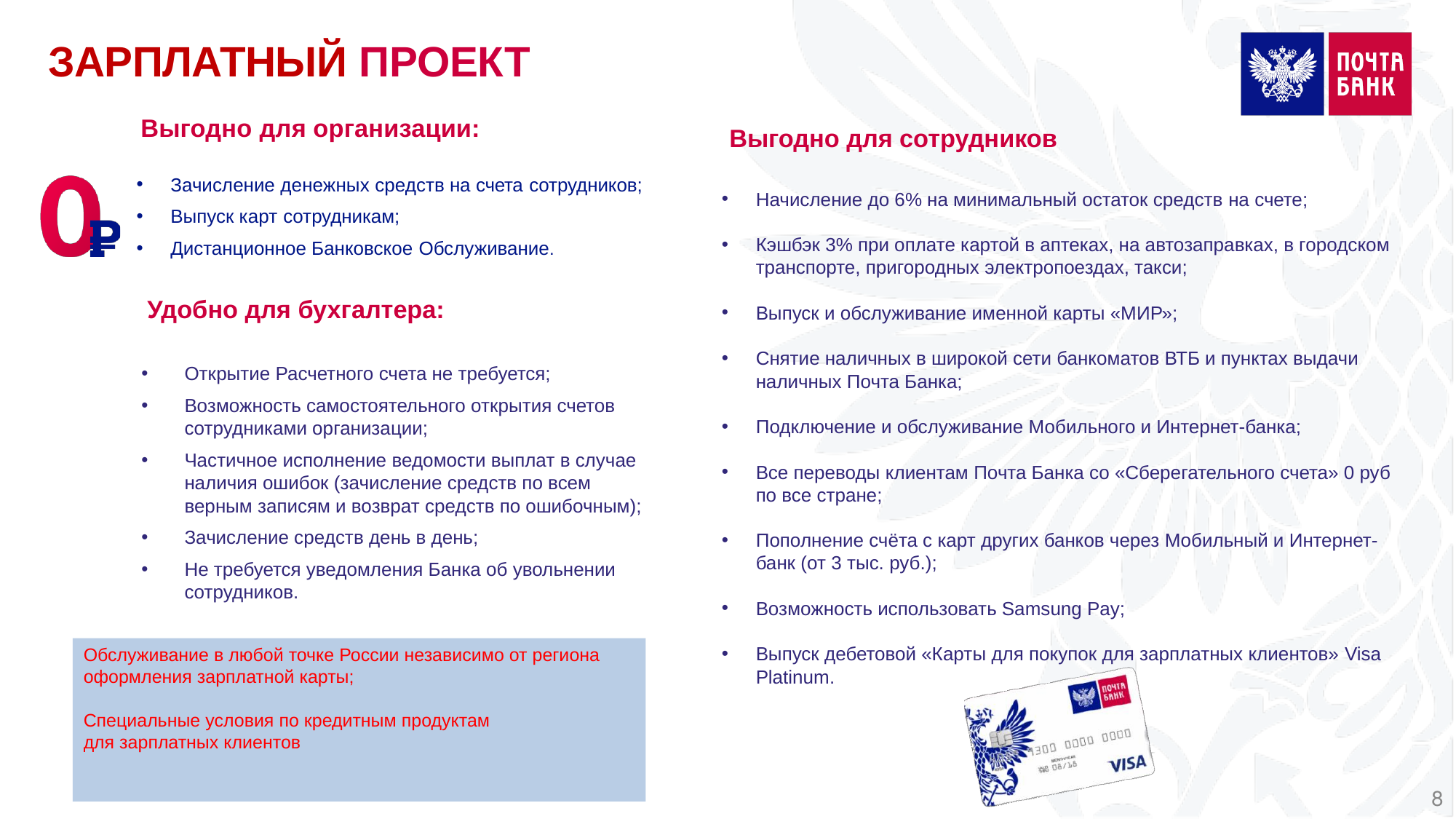

ЗАРПЛАТНЫЙ ПРОЕКТ
Выгодно для организации:

Зачисление денежных средств на счета сотрудников;
Выпуск карт сотрудникам;
Дистанционное Банковское Обслуживание.
Выгодно для сотрудников

Начисление до 6% на минимальный остаток средств на счете;

Кэшбэк 3% при оплате картой в аптеках, на автозаправках, в городском транспорте, пригородных электропоездах, такси;

Выпуск и обслуживание именной карты «МИР»;

Снятие наличных в широкой сети банкоматов ВТБ и пунктах выдачи наличных Почта Банка;

Подключение и обслуживание Мобильного и Интернет-банка;

Все переводы клиентам Почта Банка со «Сберегательного счета» 0 руб по все стране;

Пополнение счёта с карт других банков через Мобильный и Интернет-банк (от 3 тыс. руб.);

Возможность использовать Samsung Pay;

Выпуск дебетовой «Карты для покупок для зарплатных клиентов» Visa Platinum.
Удобно для бухгалтера:
Открытие Расчетного счета не требуется;
Возможность самостоятельного открытия счетов сотрудниками организации;
Частичное исполнение ведомости выплат в случае наличия ошибок (зачисление средств по всем верным записям и возврат средств по ошибочным);
Зачисление средств день в день;
Не требуется уведомления Банка об увольнении сотрудников.
Обслуживание в любой точке России независимо от региона оформления зарплатной карты;

Специальные условия по кредитным продуктам
для зарплатных клиентов

8